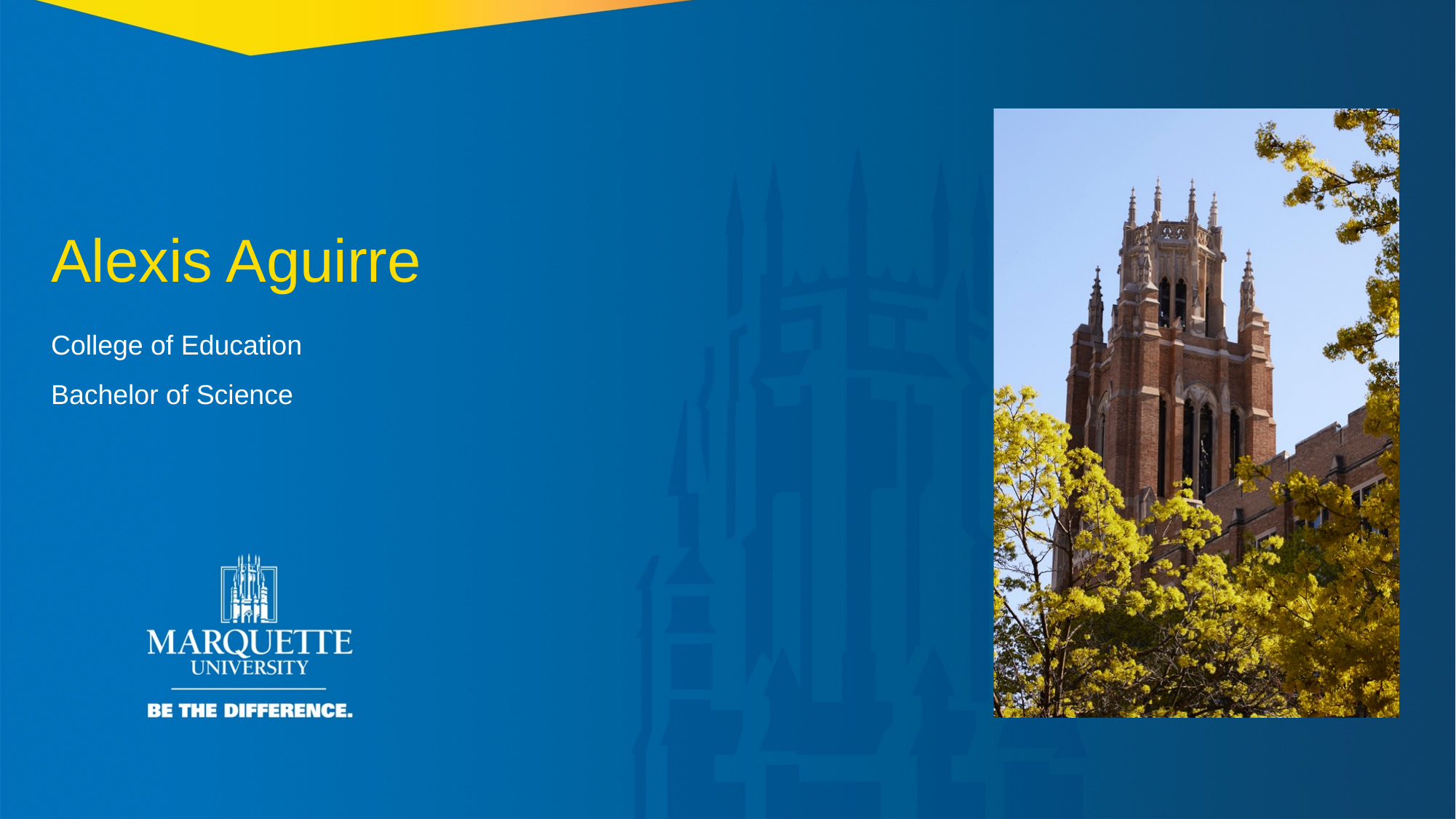

Alexis Aguirre
College of Education
Bachelor of Science